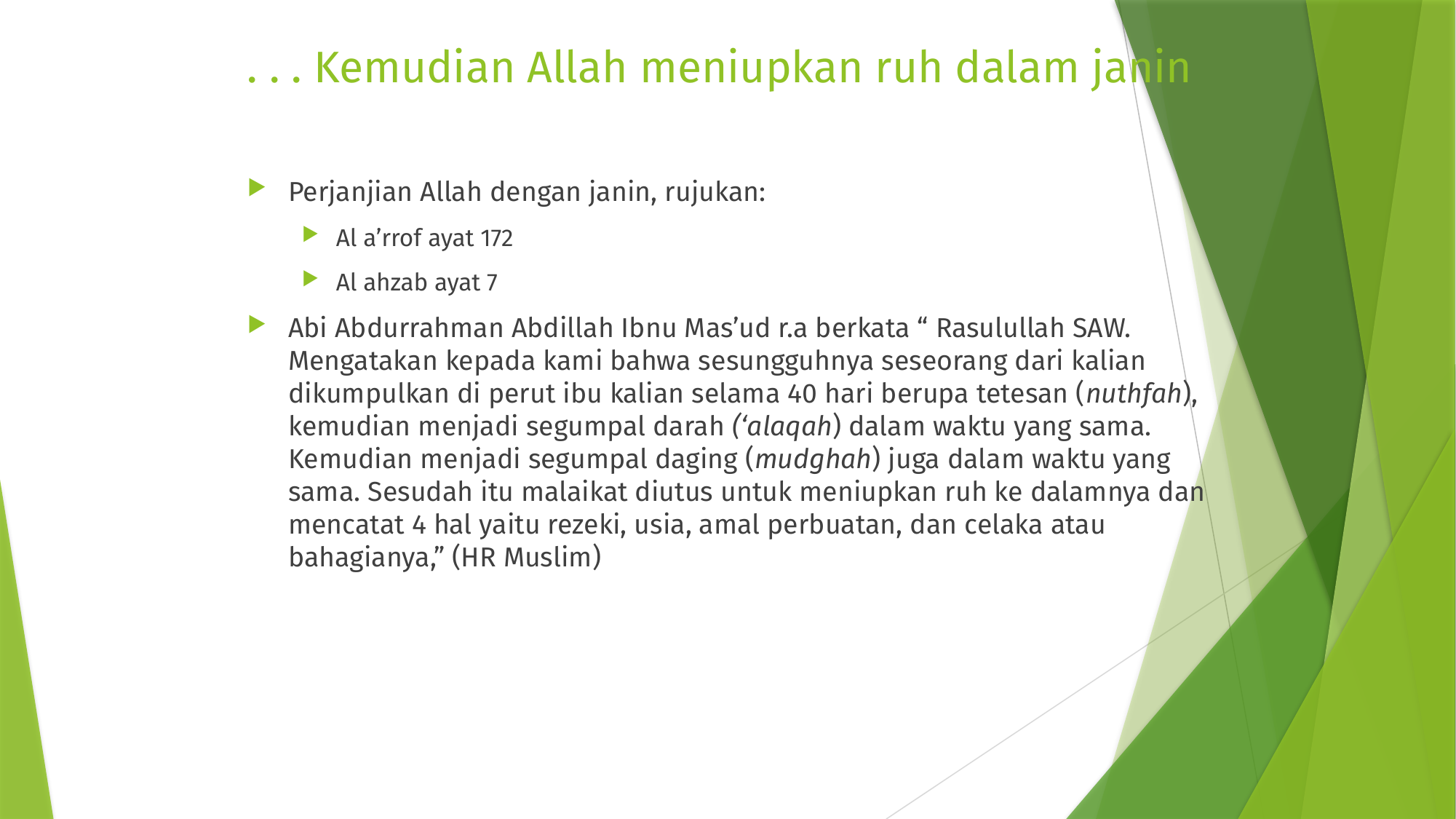

# . . . Kemudian Allah meniupkan ruh dalam janin
Perjanjian Allah dengan janin, rujukan:
Al a’rrof ayat 172
Al ahzab ayat 7
Abi Abdurrahman Abdillah Ibnu Mas’ud r.a berkata “ Rasulullah SAW. Mengatakan kepada kami bahwa sesungguhnya seseorang dari kalian dikumpulkan di perut ibu kalian selama 40 hari berupa tetesan (nuthfah), kemudian menjadi segumpal darah (‘alaqah) dalam waktu yang sama. Kemudian menjadi segumpal daging (mudghah) juga dalam waktu yang sama. Sesudah itu malaikat diutus untuk meniupkan ruh ke dalamnya dan mencatat 4 hal yaitu rezeki, usia, amal perbuatan, dan celaka atau bahagianya,” (HR Muslim)